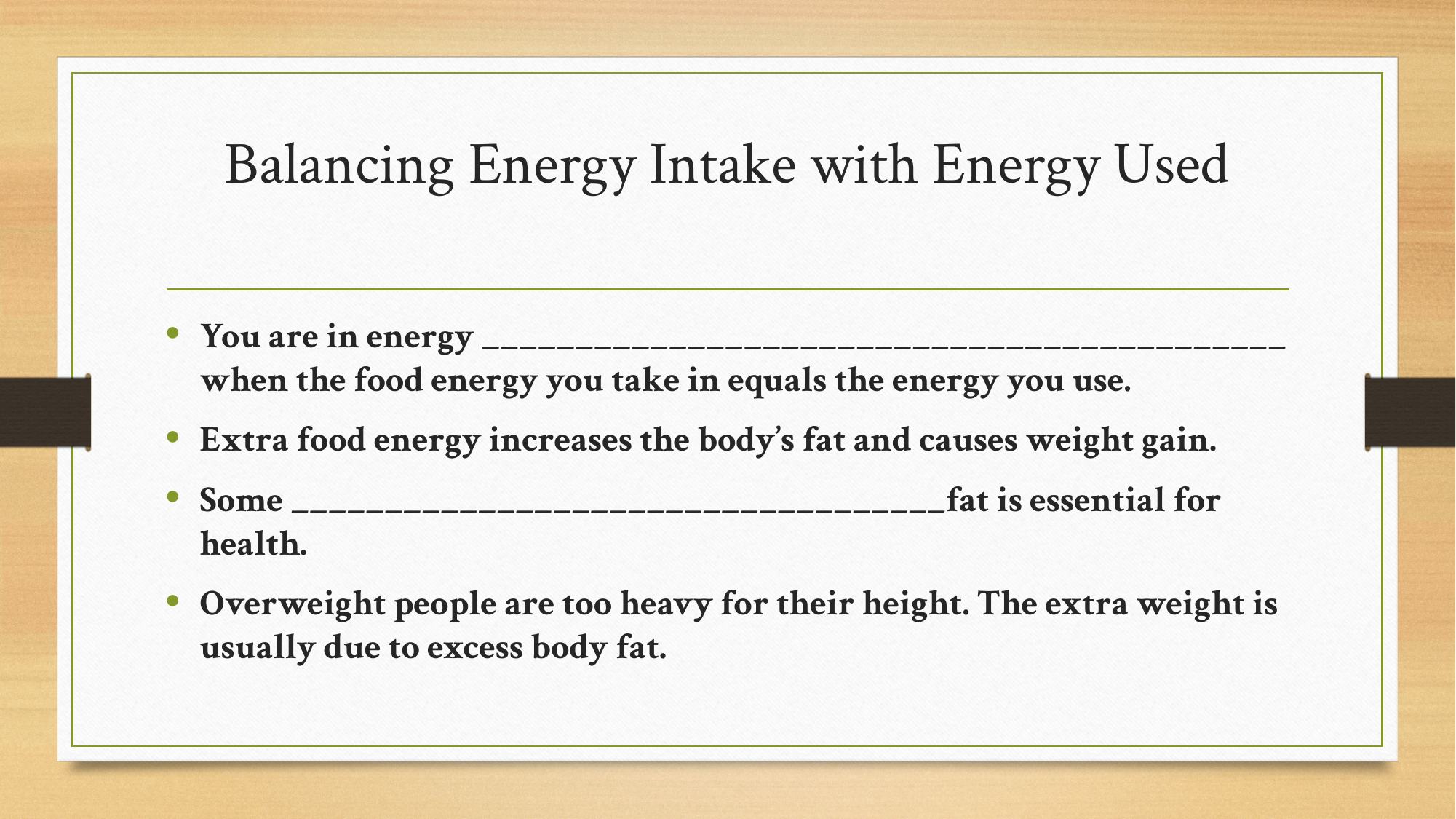

# Balancing Energy Intake with Energy Used
You are in energy ___________________________________________ when the food energy you take in equals the energy you use.
Extra food energy increases the body’s fat and causes weight gain.
Some ___________________________________fat is essential for health.
Overweight people are too heavy for their height. The extra weight is usually due to excess body fat.